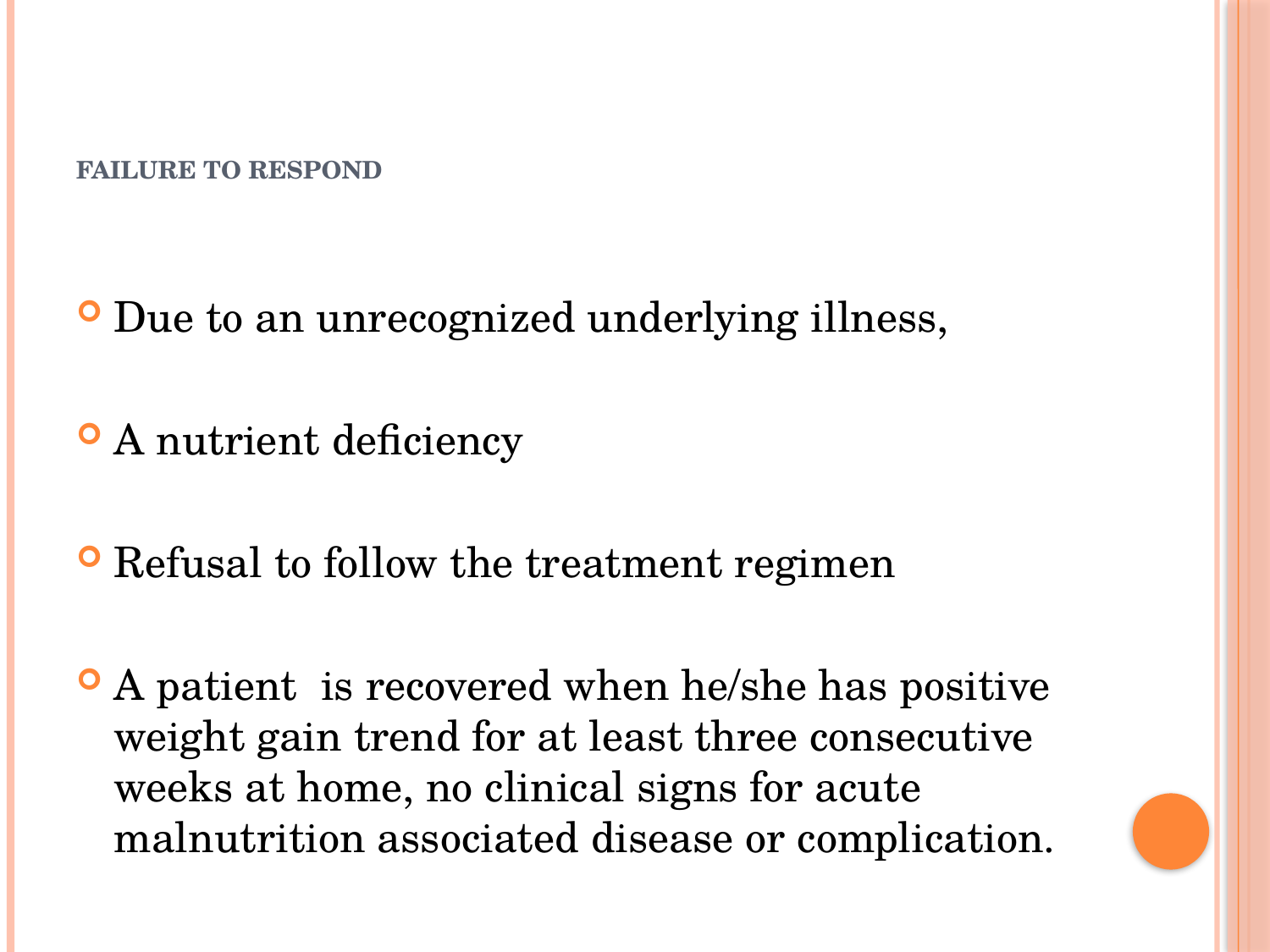

# FAILURE TO RESPOND

Due to an unrecognized underlying illness,

A nutrient deficiency

Refusal to follow the treatment regimen

A patient  is recovered when he/she has positive weight gain trend for at least three consecutive weeks at home, no clinical signs for acute malnutrition associated disease or complication.